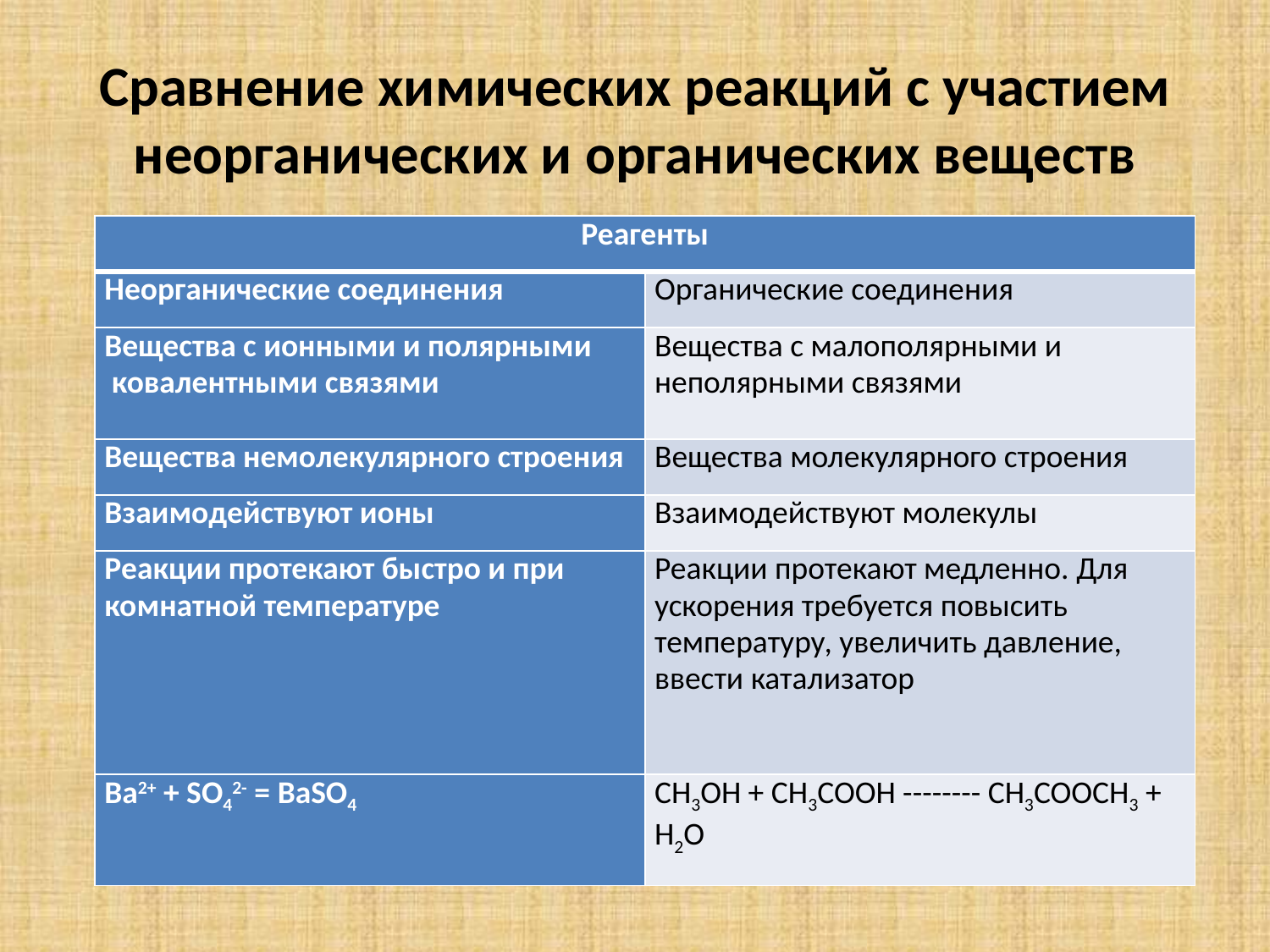

# Сравнение химических реакций с участием неорганических и органических веществ
| Реагенты |  |
| --- | --- |
| Неорганические соединения | Органические соединения |
| Вещества с ионными и полярными ковалентными связями | Вещества с малополярными и неполярными связями |
| Вещества немолекулярного строения | Вещества молекулярного строения |
| Взаимодействуют ионы | Взаимодействуют молекулы |
| Реакции протекают быстро и при комнатной температуре | Реакции протекают медленно. Для ускорения требуется повысить температуру, увеличить давление, ввести катализатор |
| Ba2+ + SO42- = BaSO4 | CH3OH + CH3COOH -------- CH3COOCH3 + H2O |